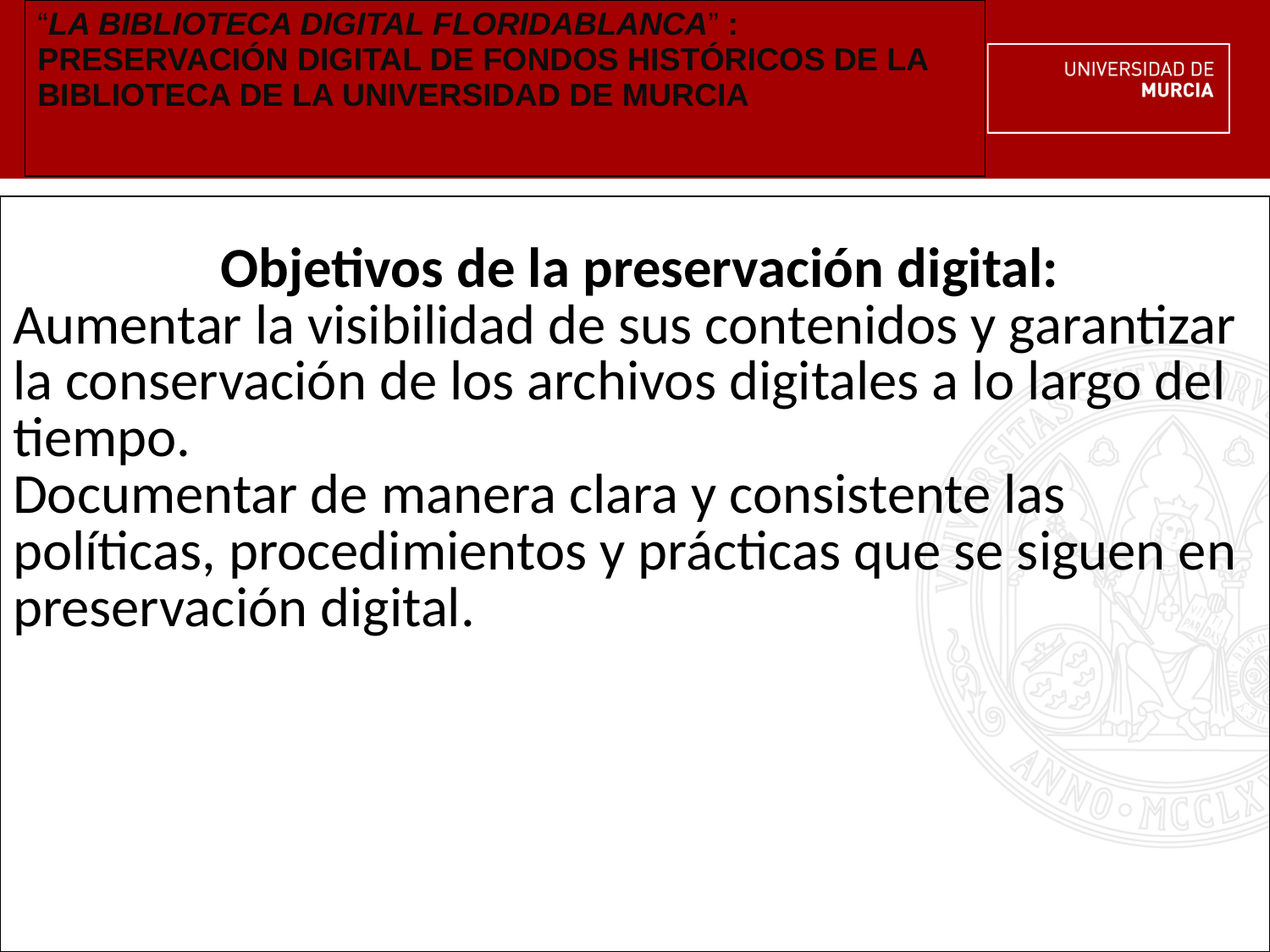

| “LA BIBLIOTECA DIGITAL FLORIDABLANCA” : PRESERVACIÓN DIGITAL DE FONDOS HISTÓRICOS DE LA BIBLIOTECA DE LA UNIVERSIDAD DE MURCIA |
| --- |
| Objetivos de la preservación digital: Aumentar la visibilidad de sus contenidos y garantizar la conservación de los archivos digitales a lo largo del tiempo. Documentar de manera clara y consistente las políticas, procedimientos y prácticas que se siguen en preservación digital. |
| --- |